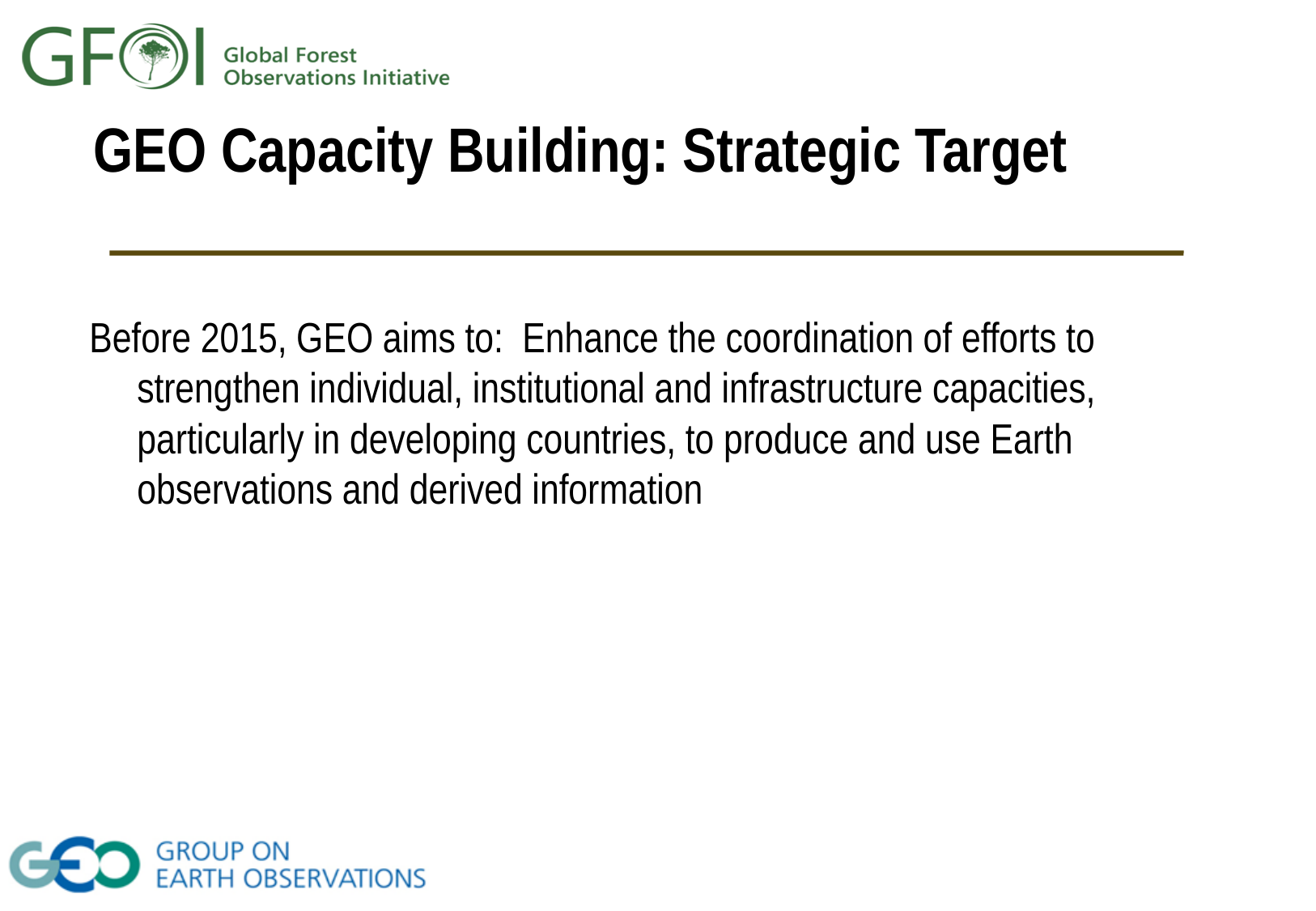

# GEO Capacity Building: Strategic Target

Before 2015, GEO aims to:  Enhance the coordination of efforts to strengthen individual, institutional and infrastructure capacities, particularly in developing countries, to produce and use Earth observations and derived information